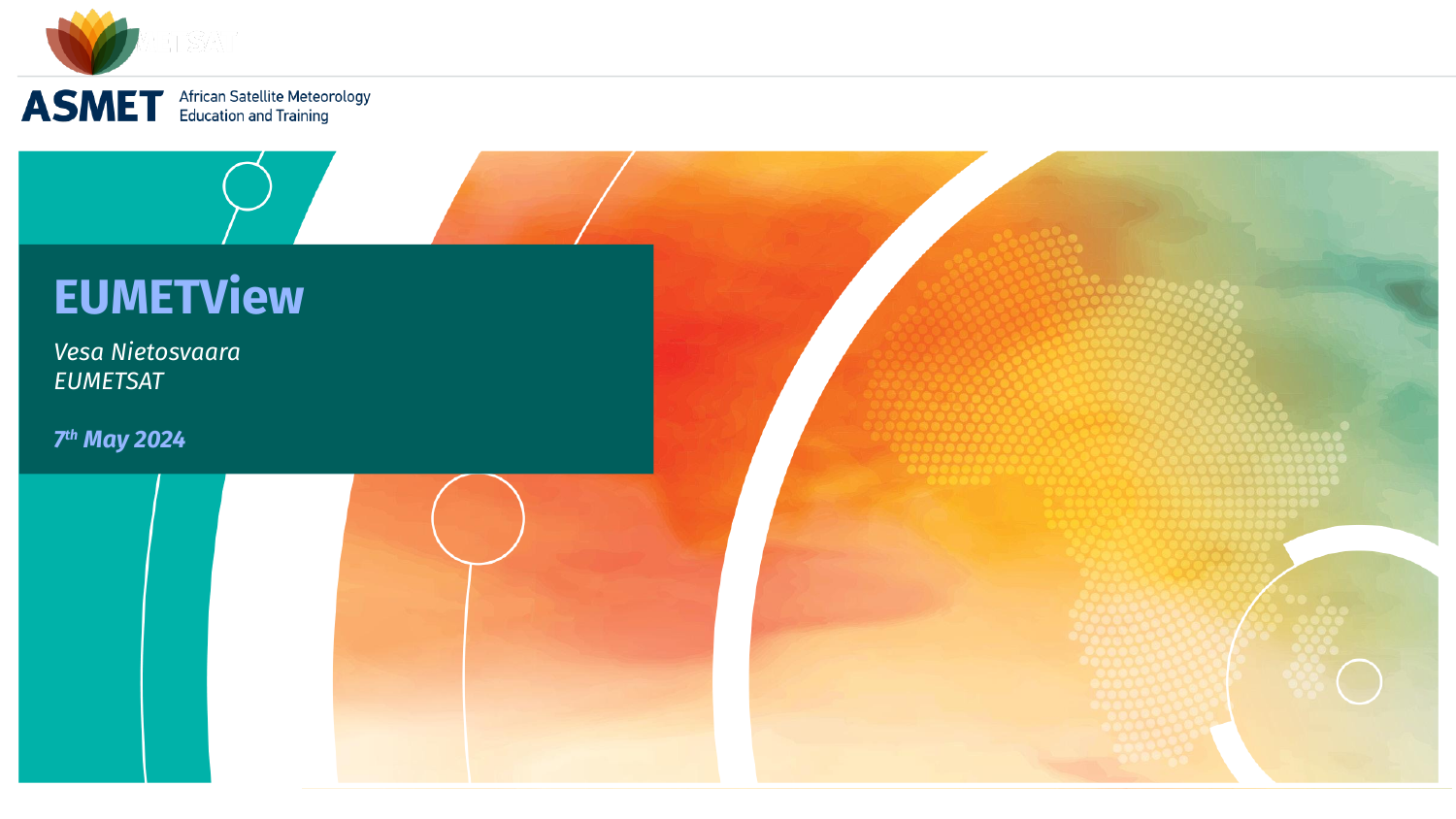

EUMETView
Vesa Nietosvaara
EUMETSAT

7th May 2024